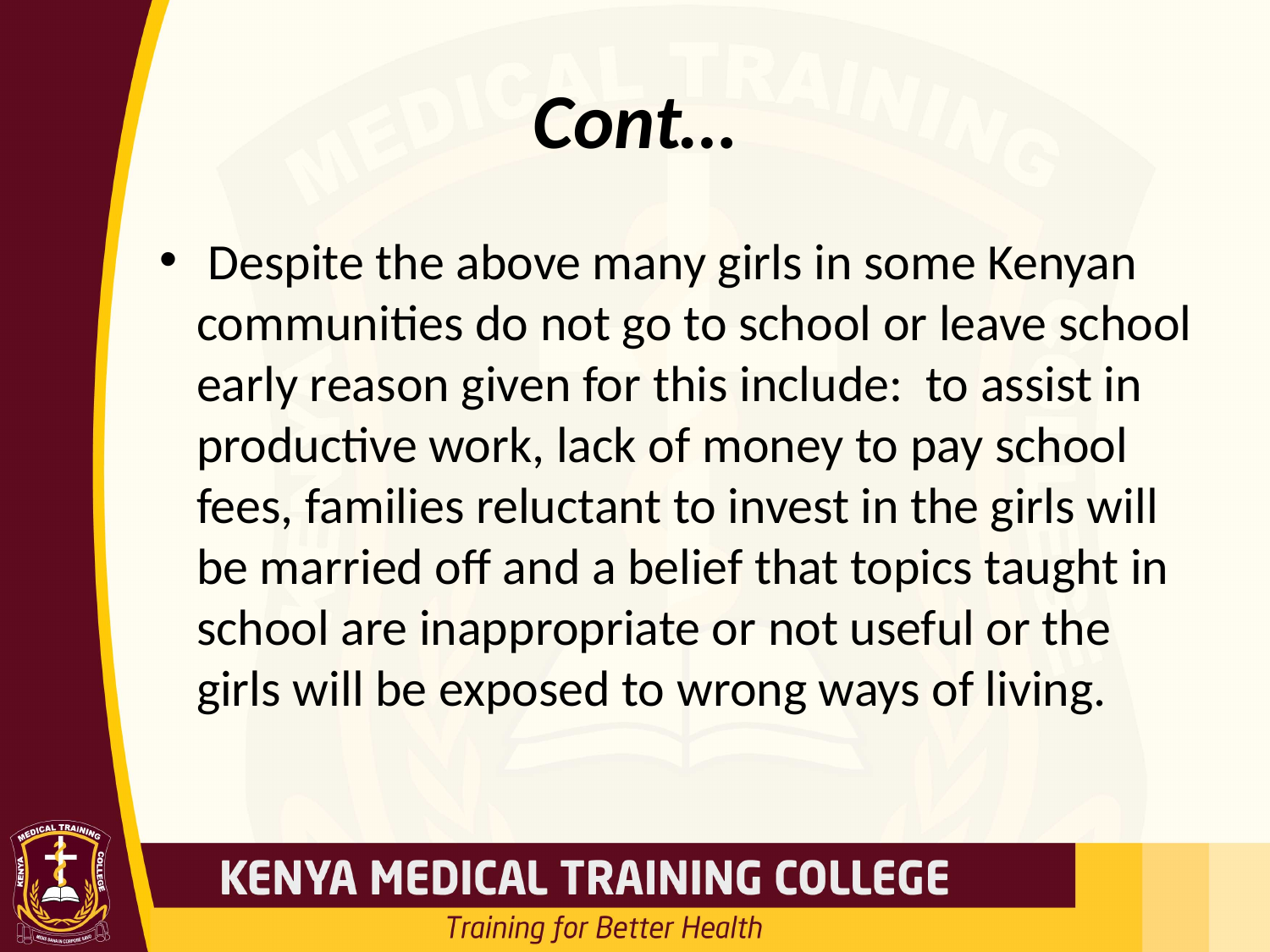

# Cont…
 Despite the above many girls in some Kenyan communities do not go to school or leave school early reason given for this include:  to assist in productive work, lack of money to pay school fees, families reluctant to invest in the girls will be married off and a belief that topics taught in school are inappropriate or not useful or the girls will be exposed to wrong ways of living.